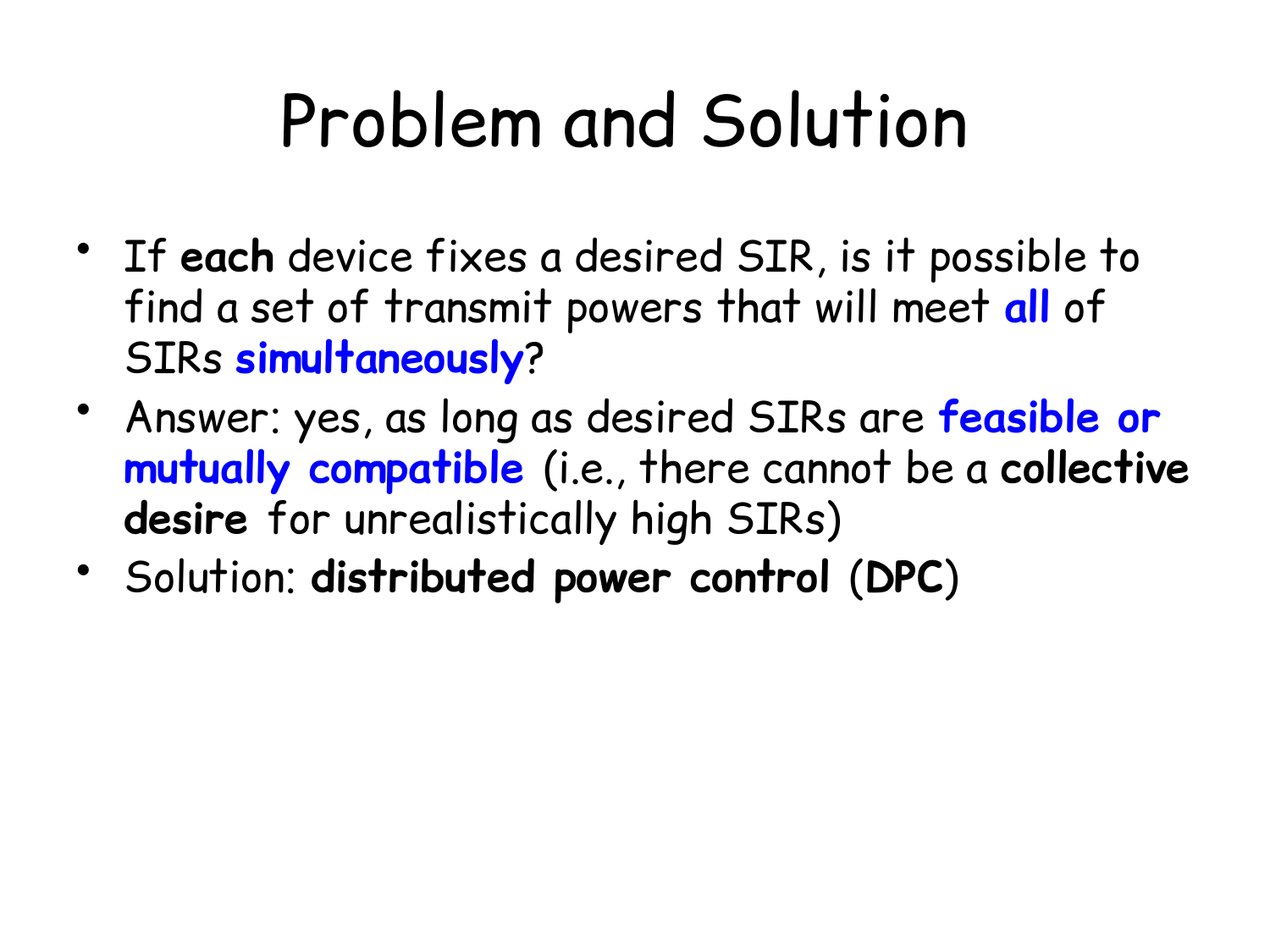

# Problem and Solution
If each device fixes a desired SIR, is it possible to find a set of transmit powers that will meet all of SIRs simultaneously?
Answer: yes, as long as desired SIRs are feasible or mutually compatible (i.e., there cannot be a collective desire for unrealistically high SIRs)
Solution: distributed power control (DPC)